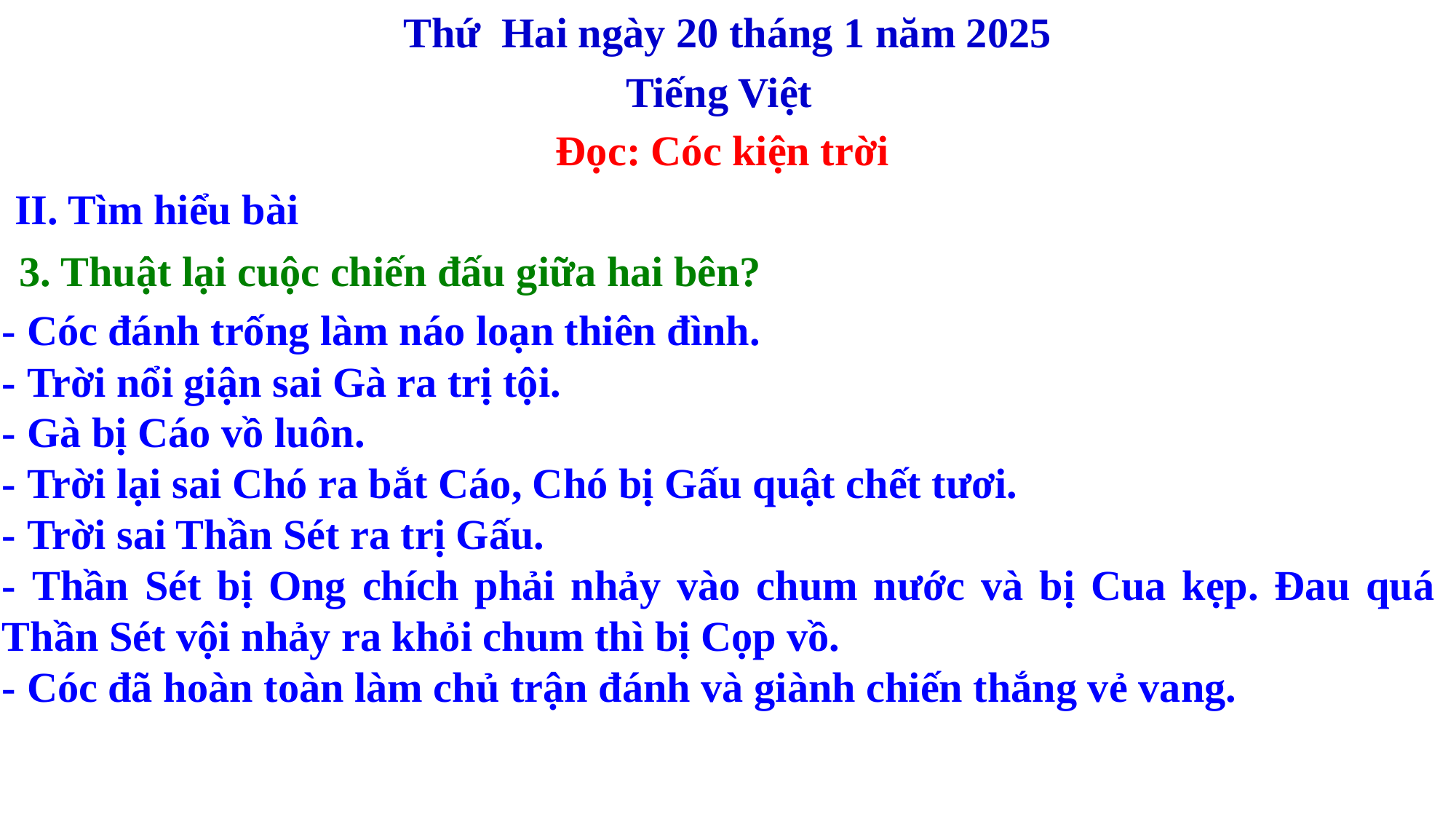

Thứ  Hai ngày 20 tháng 1 năm 2025
Tiếng Việt
Đọc: Cóc kiện trời
II. Tìm hiểu bài
3. Thuật lại cuộc chiến đấu giữa hai bên?
- Cóc đánh trống làm náo loạn thiên đình.
- Trời nổi giận sai Gà ra trị tội.
- Gà bị Cáo vồ luôn.
- Trời lại sai Chó ra bắt Cáo, Chó bị Gấu quật chết tươi.
- Trời sai Thần Sét ra trị Gấu.
- Thần Sét bị Ong chích phải nhảy vào chum nước và bị Cua kẹp. Đau quá Thần Sét vội nhảy ra khỏi chum thì bị Cọp vồ.
- Cóc đã hoàn toàn làm chủ trận đánh và giành chiến thắng vẻ vang.